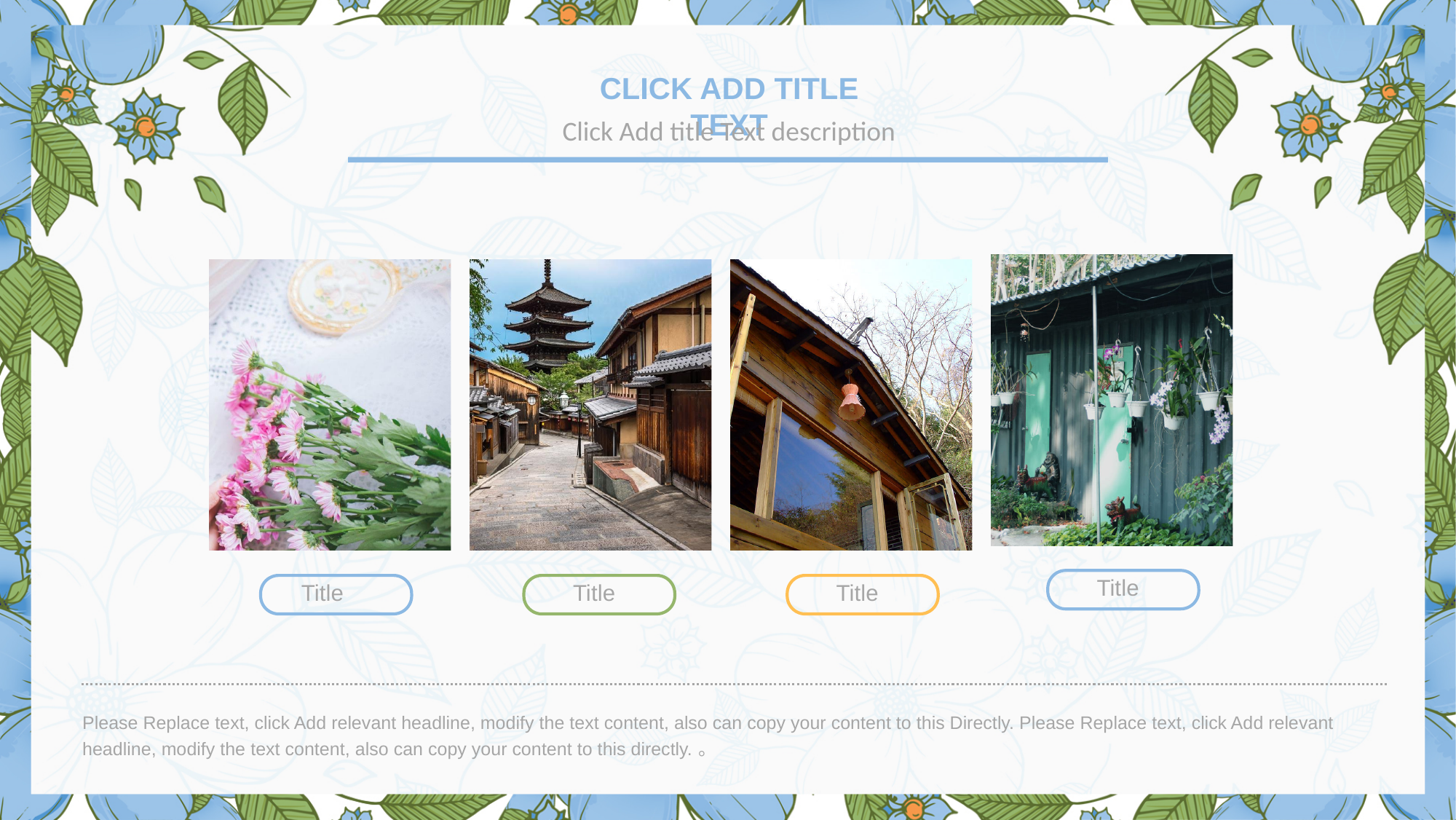

Click Add title Text
Click Add title Text description

Title

Title
Title
Title

Please Replace text, click Add relevant headline, modify the text content, also can copy your content to this Directly. Please Replace text, click Add relevant headline, modify the text content, also can copy your content to this directly.。